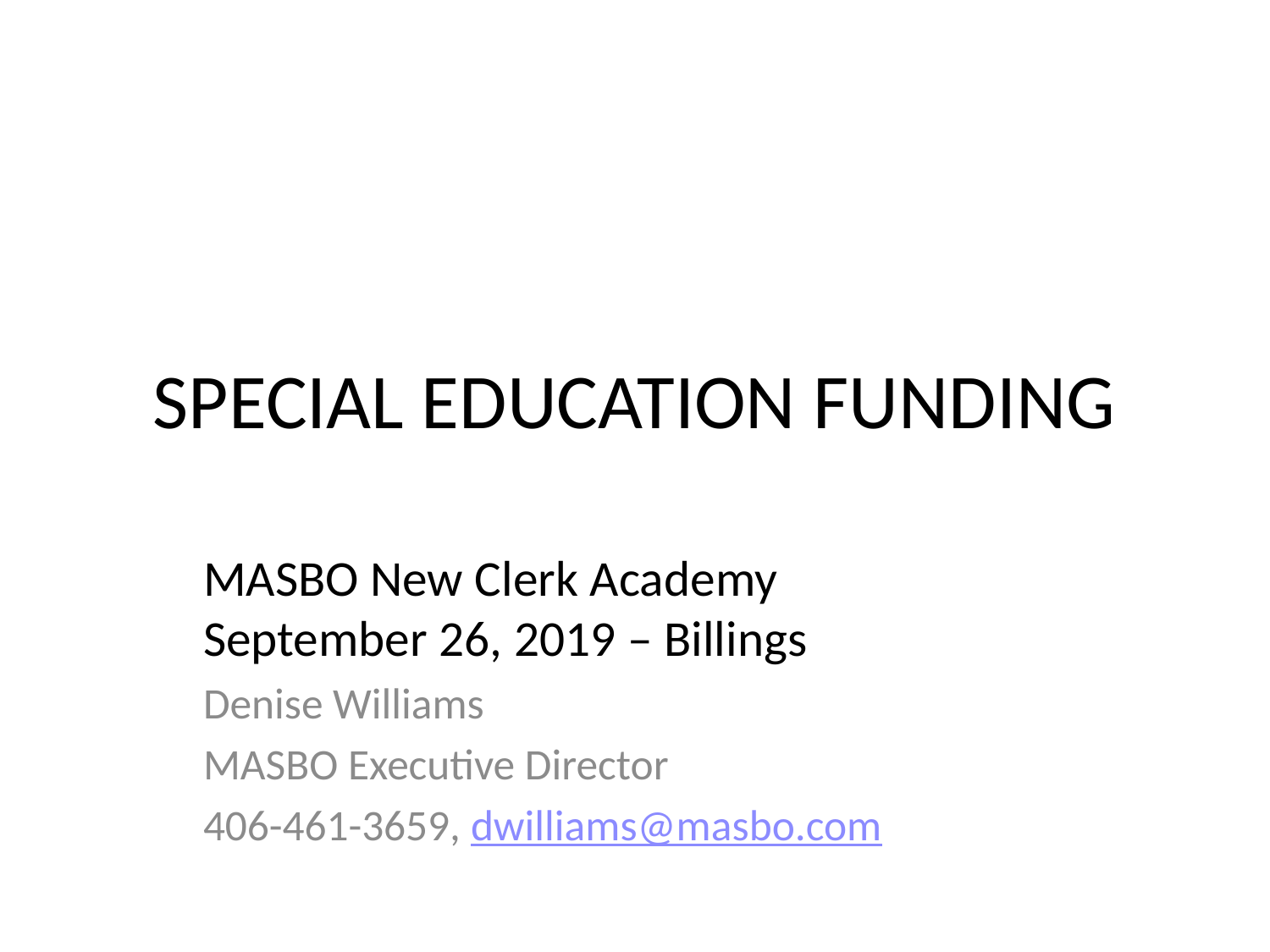

# SPECIAL EDUCATION FUNDING
MASBO New Clerk Academy
September 26, 2019 – Billings
Denise Williams
MASBO Executive Director
406-461-3659, dwilliams@masbo.com